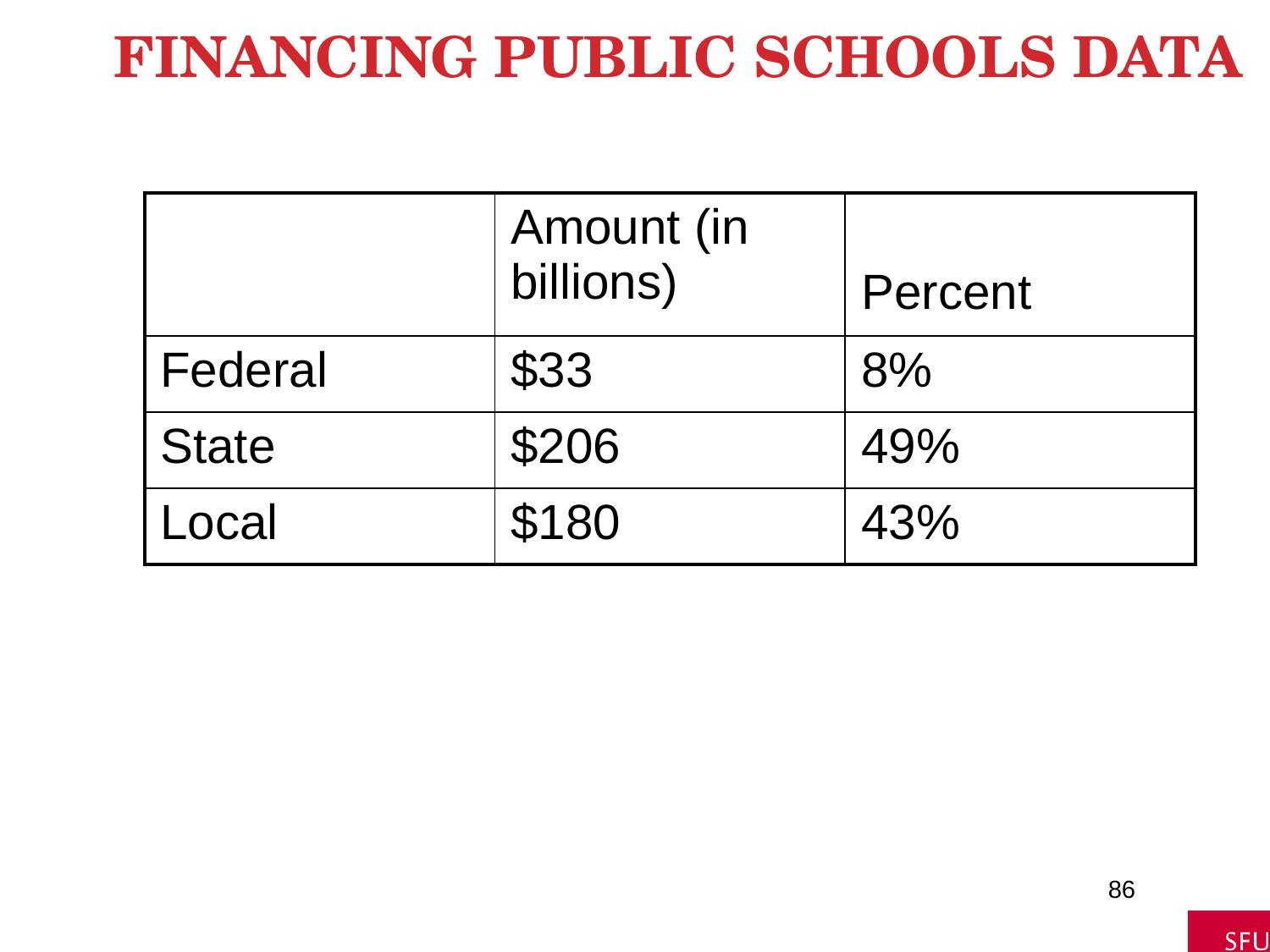

# Financing Public Schools Data
|  | Amount (in billions) | Percent |
| --- | --- | --- |
| Federal | $33 | 8% |
| State | $206 | 49% |
| Local | $180 | 43% |

86